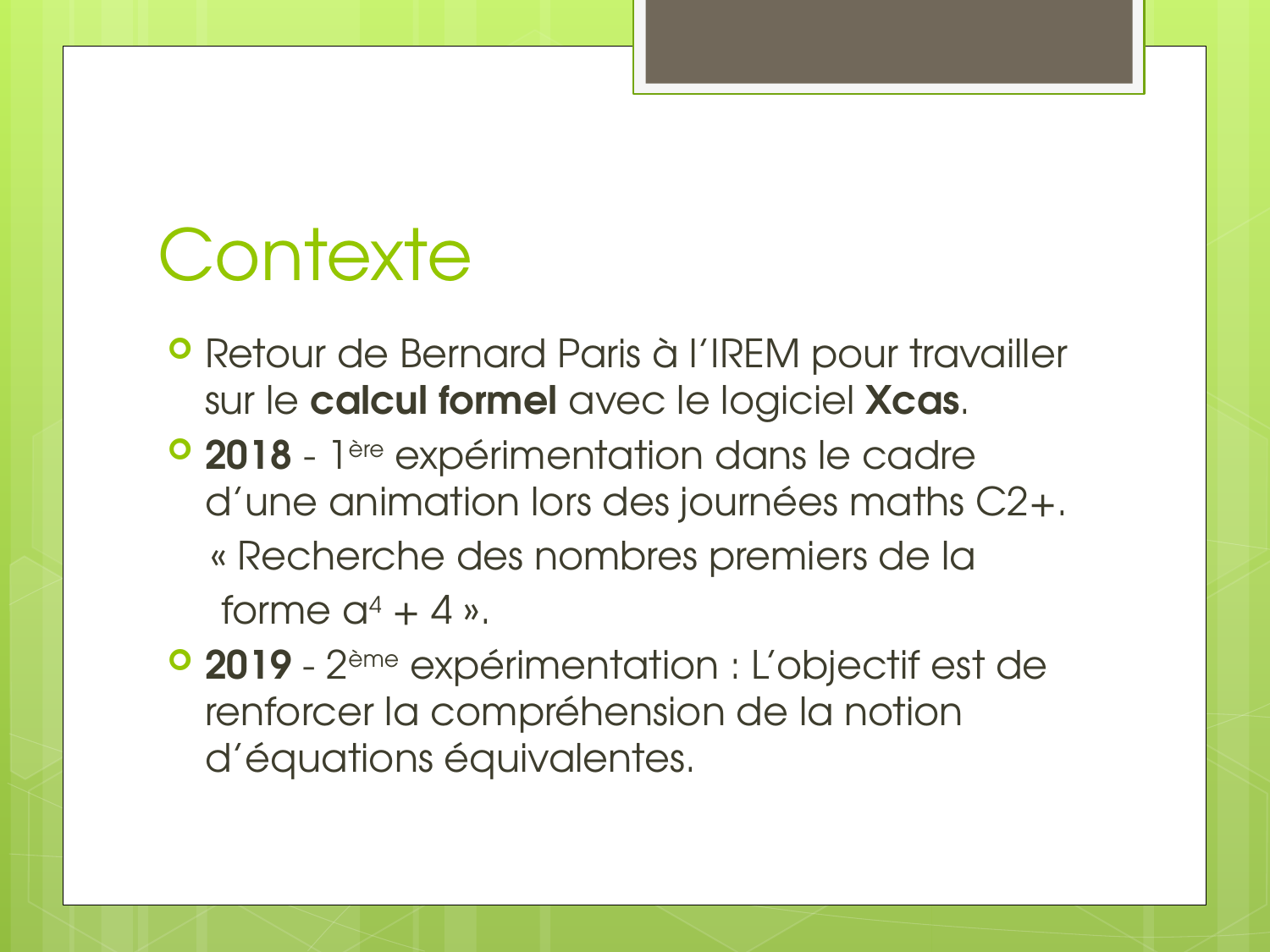

# Contexte
Retour de Bernard Paris à l’IREM pour travailler sur le calcul formel avec le logiciel Xcas.
2018 - 1ère expérimentation dans le cadre d’une animation lors des journées maths C2+.
    « Recherche des nombres premiers de la
     forme a4 + 4 ».
2019 - 2ème expérimentation : L’objectif est de renforcer la compréhension de la notion d’équations équivalentes.